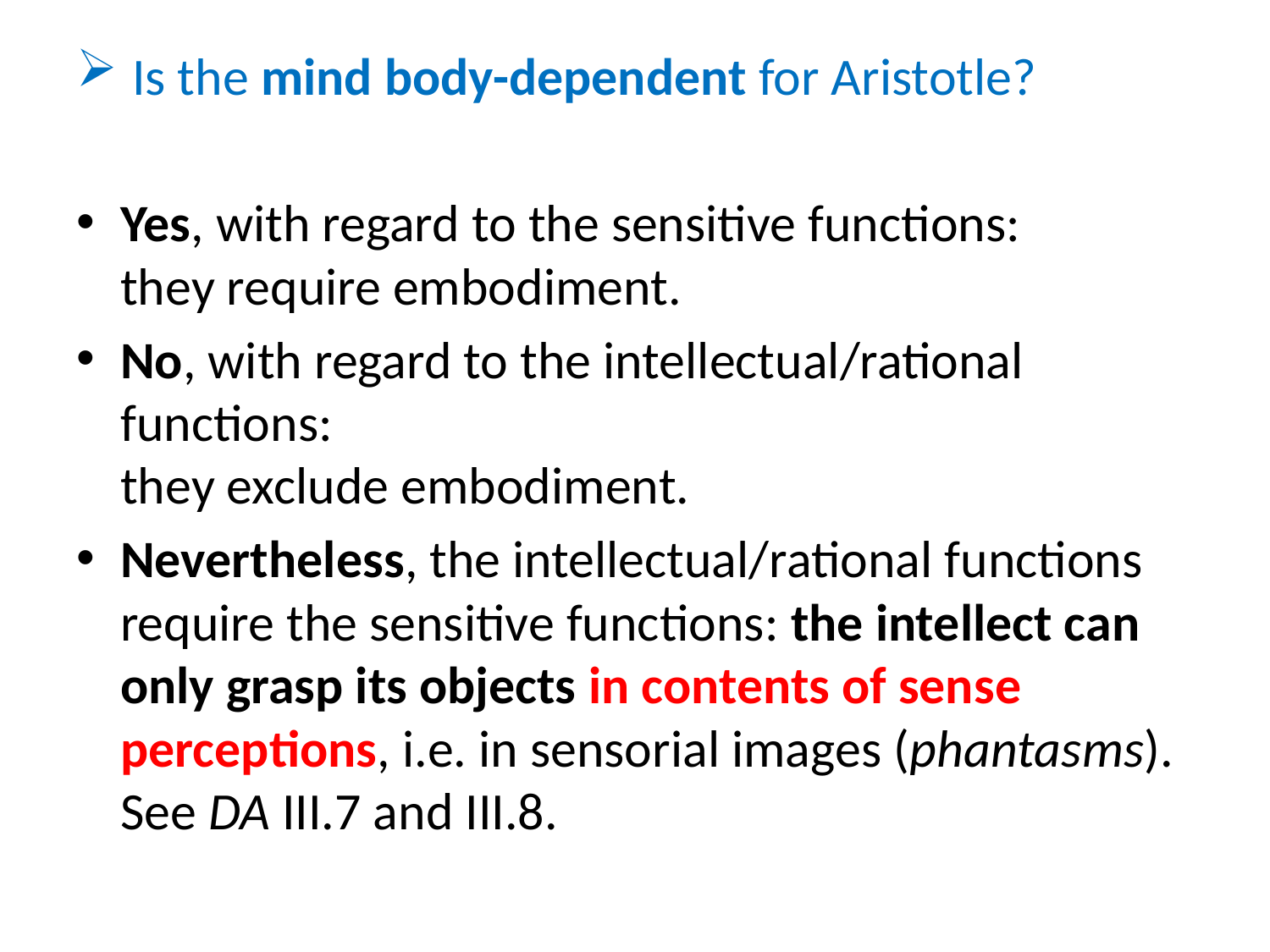

Is the mind body-dependent for Aristotle?

Yes, with regard to the sensitive functions:
they require embodiment.
No, with regard to the intellectual/rational functions:
they exclude embodiment.
Nevertheless, the intellectual/rational functions require the sensitive functions: the intellect can only grasp its objects in contents of sense perceptions, i.e. in sensorial images (phantasms). See DA III.7 and III.8.